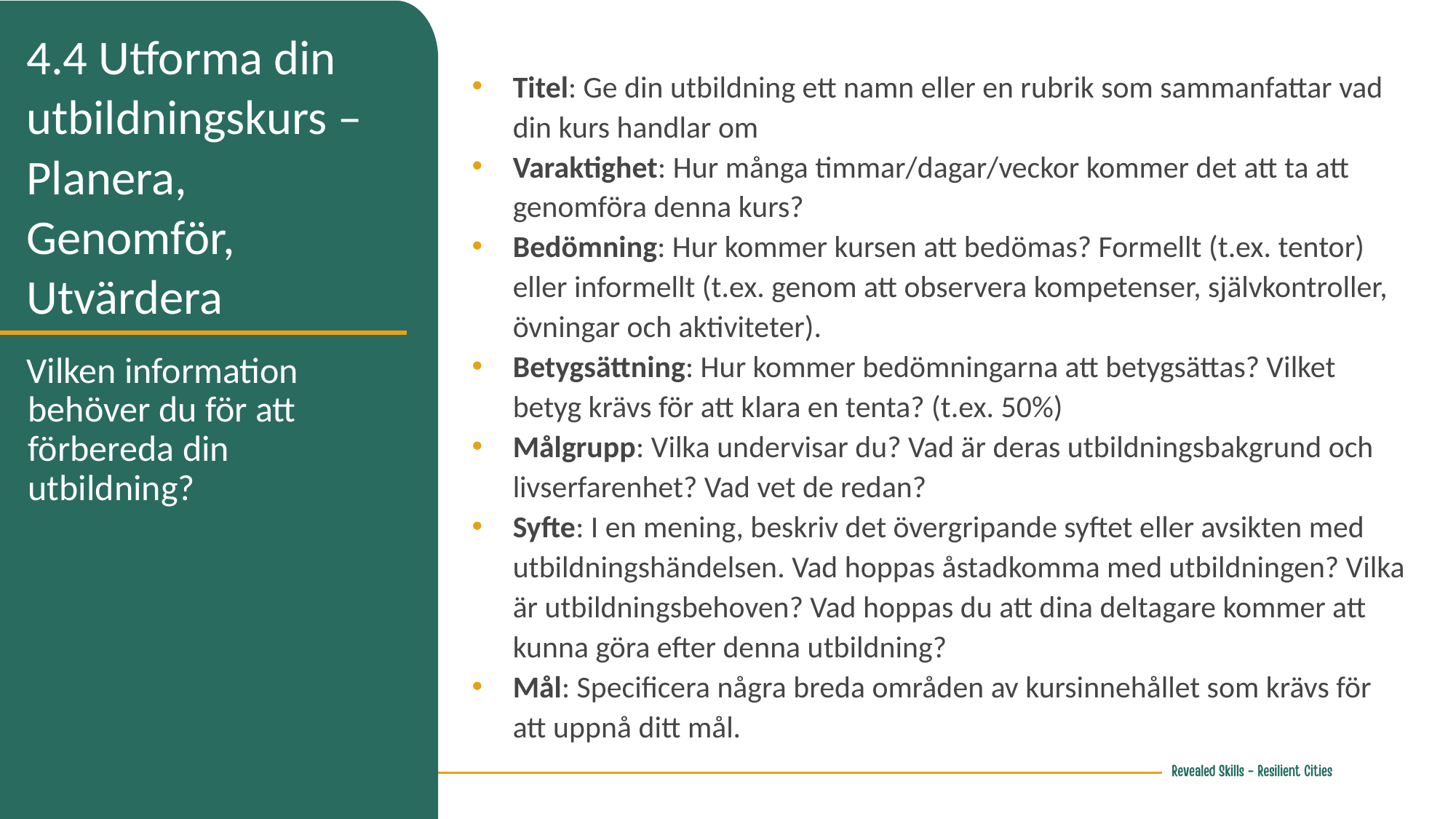

4.4 Utforma din utbildningskurs – Planera, Genomför, Utvärdera
Titel: Ge din utbildning ett namn eller en rubrik som sammanfattar vad din kurs handlar om
Varaktighet: Hur många timmar/dagar/veckor kommer det att ta att genomföra denna kurs?
Bedömning: Hur kommer kursen att bedömas? Formellt (t.ex. tentor) eller informellt (t.ex. genom att observera kompetenser, självkontroller, övningar och aktiviteter).
Betygsättning: Hur kommer bedömningarna att betygsättas? Vilket betyg krävs för att klara en tenta? (t.ex. 50%)
Målgrupp: Vilka undervisar du? Vad är deras utbildningsbakgrund och livserfarenhet? Vad vet de redan?
Syfte: I en mening, beskriv det övergripande syftet eller avsikten med utbildningshändelsen. Vad hoppas åstadkomma med utbildningen? Vilka är utbildningsbehoven? Vad hoppas du att dina deltagare kommer att kunna göra efter denna utbildning?
Mål: Specificera några breda områden av kursinnehållet som krävs för att uppnå ditt mål.
Vilken information behöver du för att förbereda din utbildning?